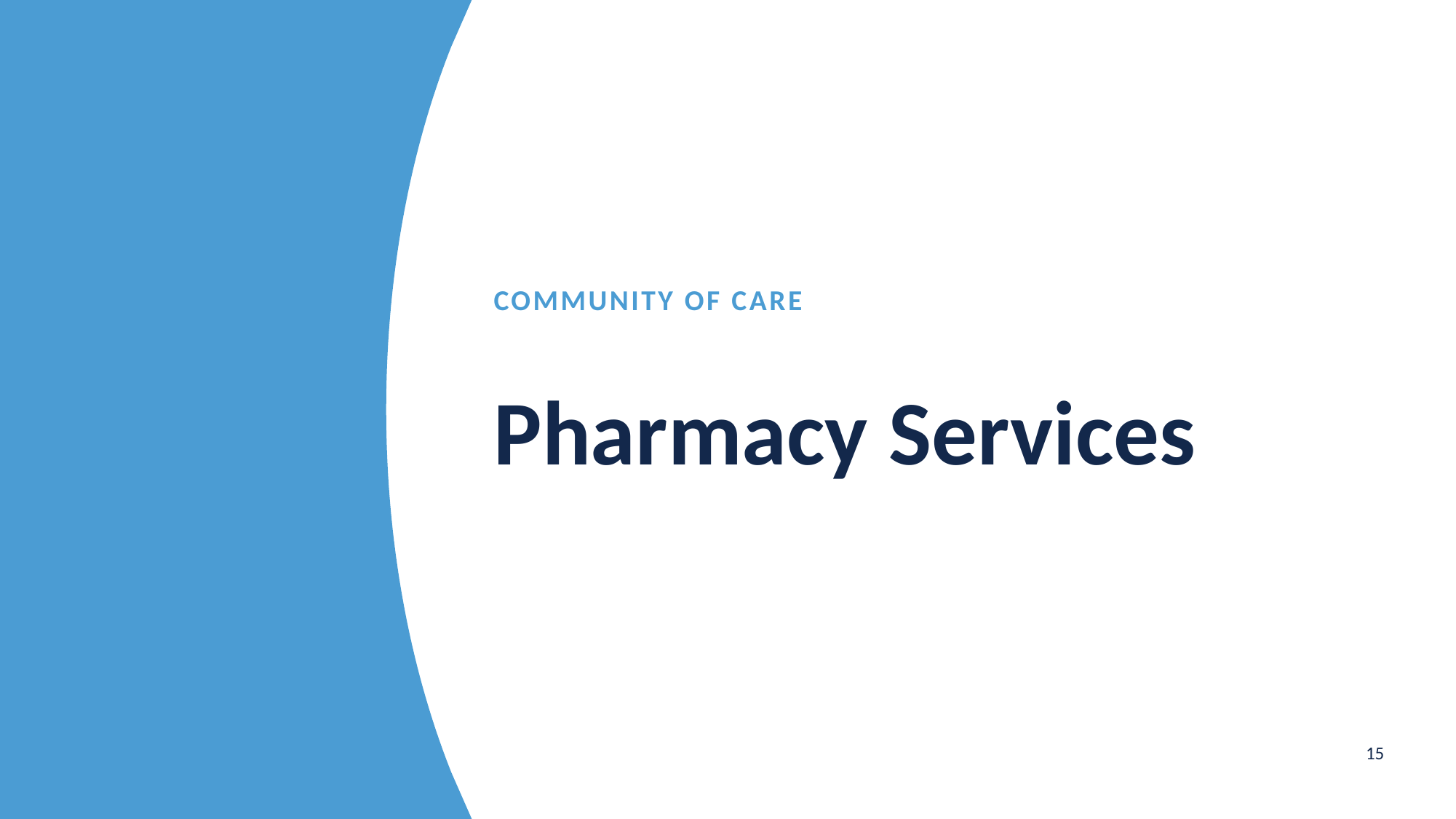

Community of Care
# Pharmacy Services
15